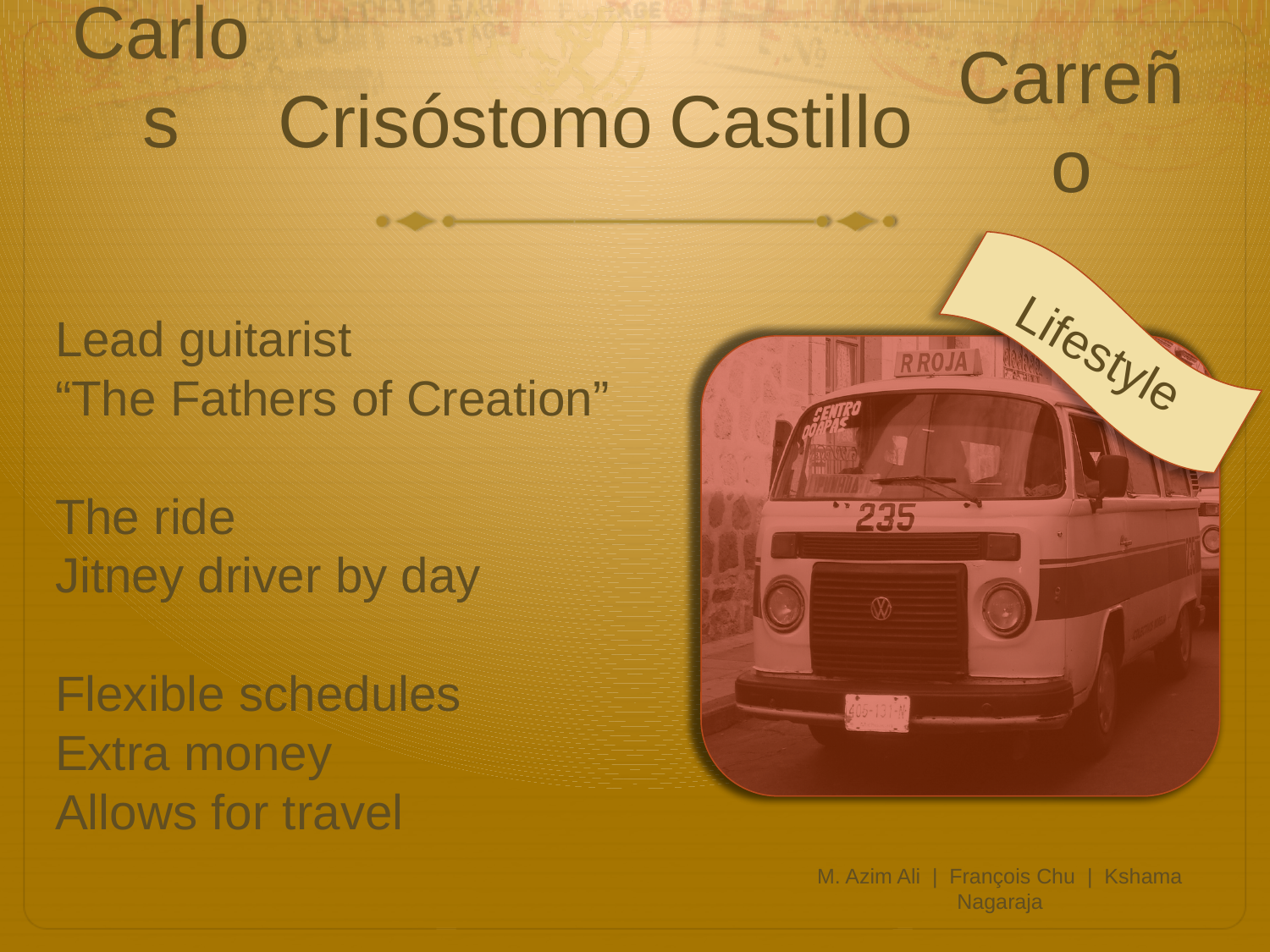

Carlos
Crisóstomo
Castillo
# Carreño
Lifestyle

Lead guitarist
“The Fathers of Creation”

The ride
Jitney driver by day

Flexible schedules
Extra money
Allows for travel

M. Azim Ali  |  François Chu  |  Kshama Nagaraja